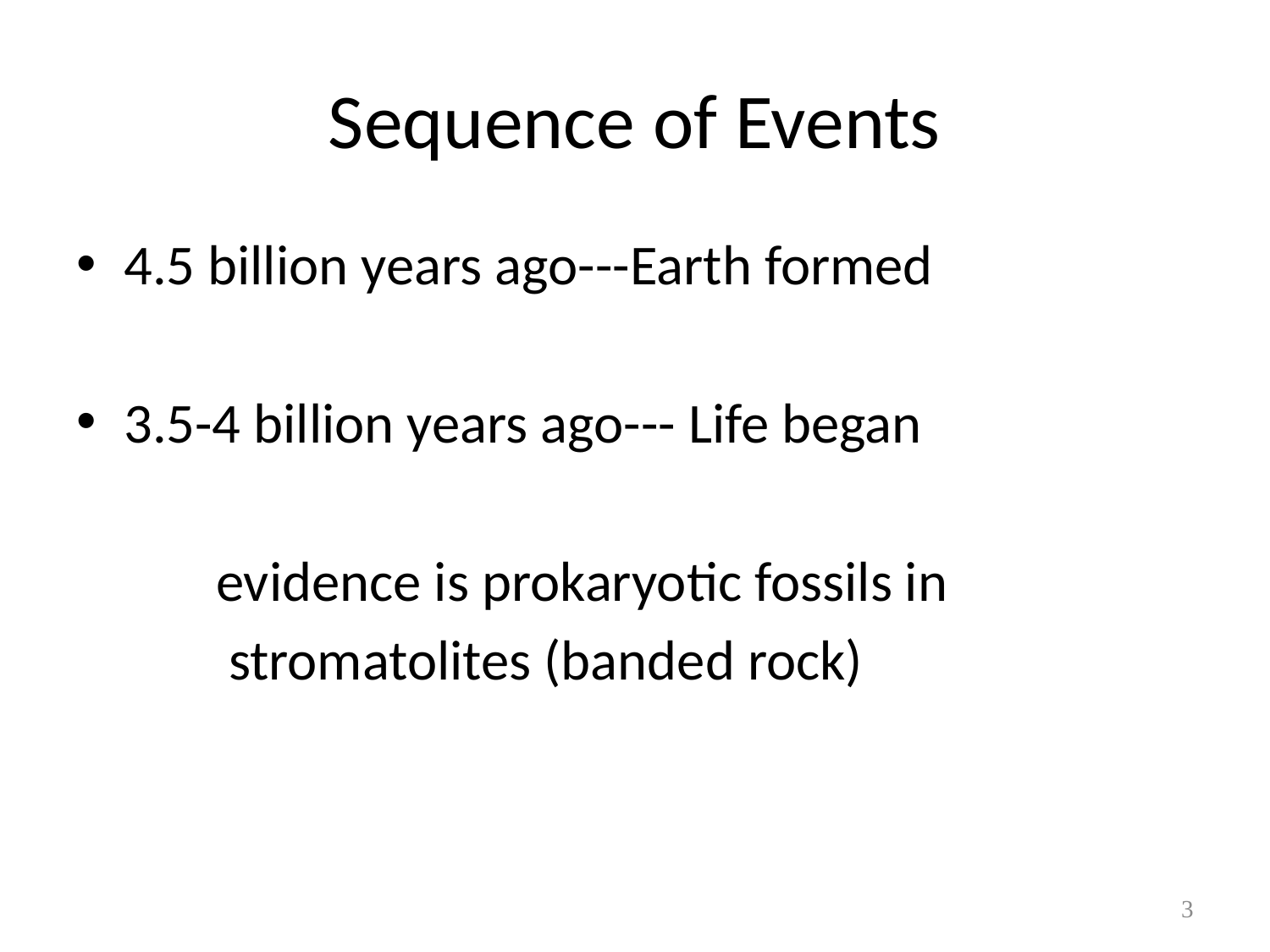

# Sequence of Events
4.5 billion years ago---Earth formed

3.5-4 billion years ago--- Life began

           evidence is prokaryotic fossils in
            stromatolites (banded rock)
3